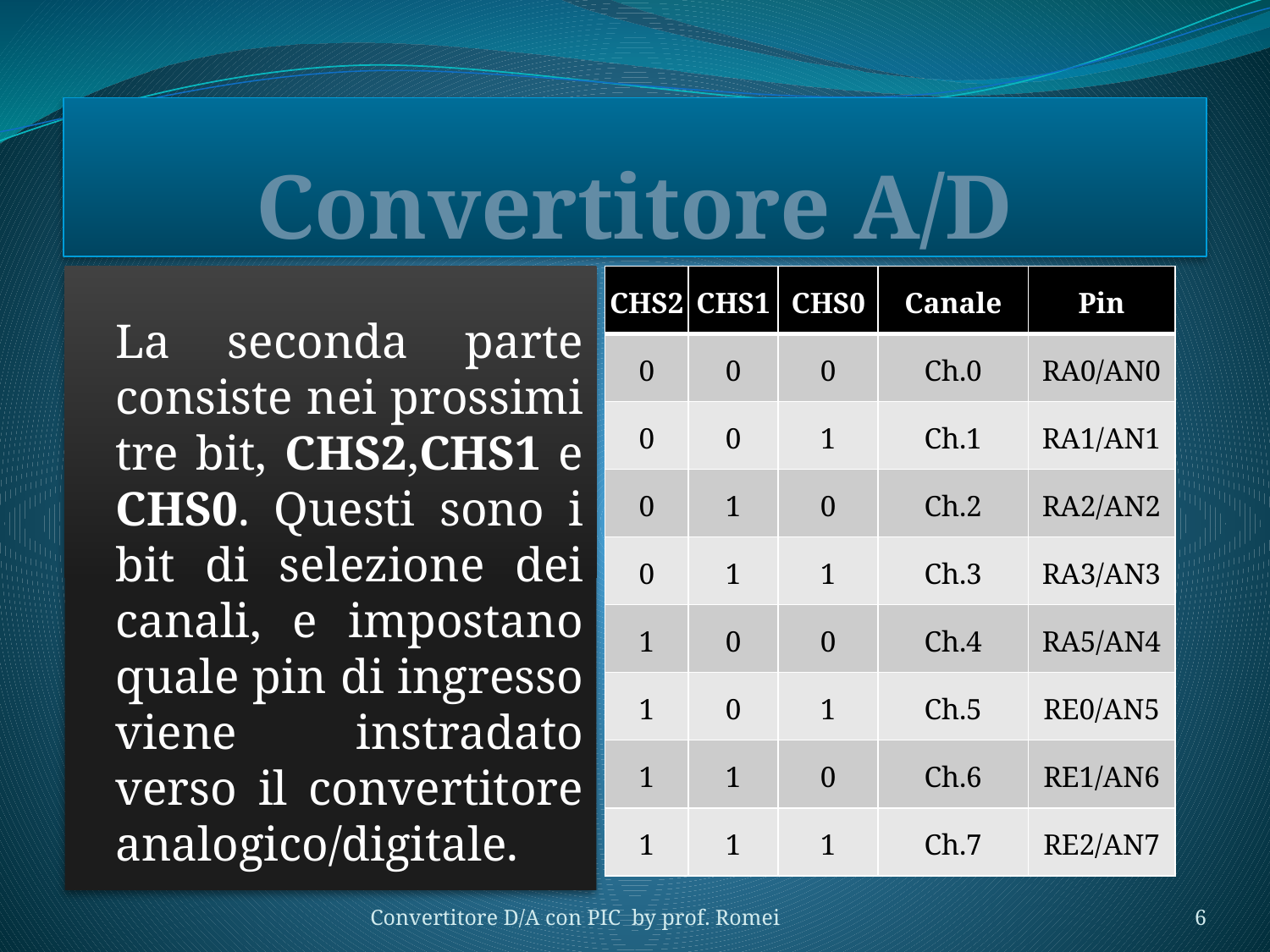

# Convertitore A/D

	La seconda parte consiste nei prossimi tre bit, CHS2,CHS1 e CHS0. Questi sono i bit di selezione dei canali, e impostano quale pin di ingresso viene instradato verso il convertitore analogico/digitale.
| CHS2 | CHS1 | CHS0 | Canale | Pin |
| --- | --- | --- | --- | --- |
| 0 | 0 | 0 | Ch.0 | RA0/AN0 |
| 0 | 0 | 1 | Ch.1 | RA1/AN1 |
| 0 | 1 | 0 | Ch.2 | RA2/AN2 |
| 0 | 1 | 1 | Ch.3 | RA3/AN3 |
| 1 | 0 | 0 | Ch.4 | RA5/AN4 |
| 1 | 0 | 1 | Ch.5 | RE0/AN5 |
| 1 | 1 | 0 | Ch.6 | RE1/AN6 |
| 1 | 1 | 1 | Ch.7 | RE2/AN7 |
Convertitore D/A con PIC  by prof. Romei
6